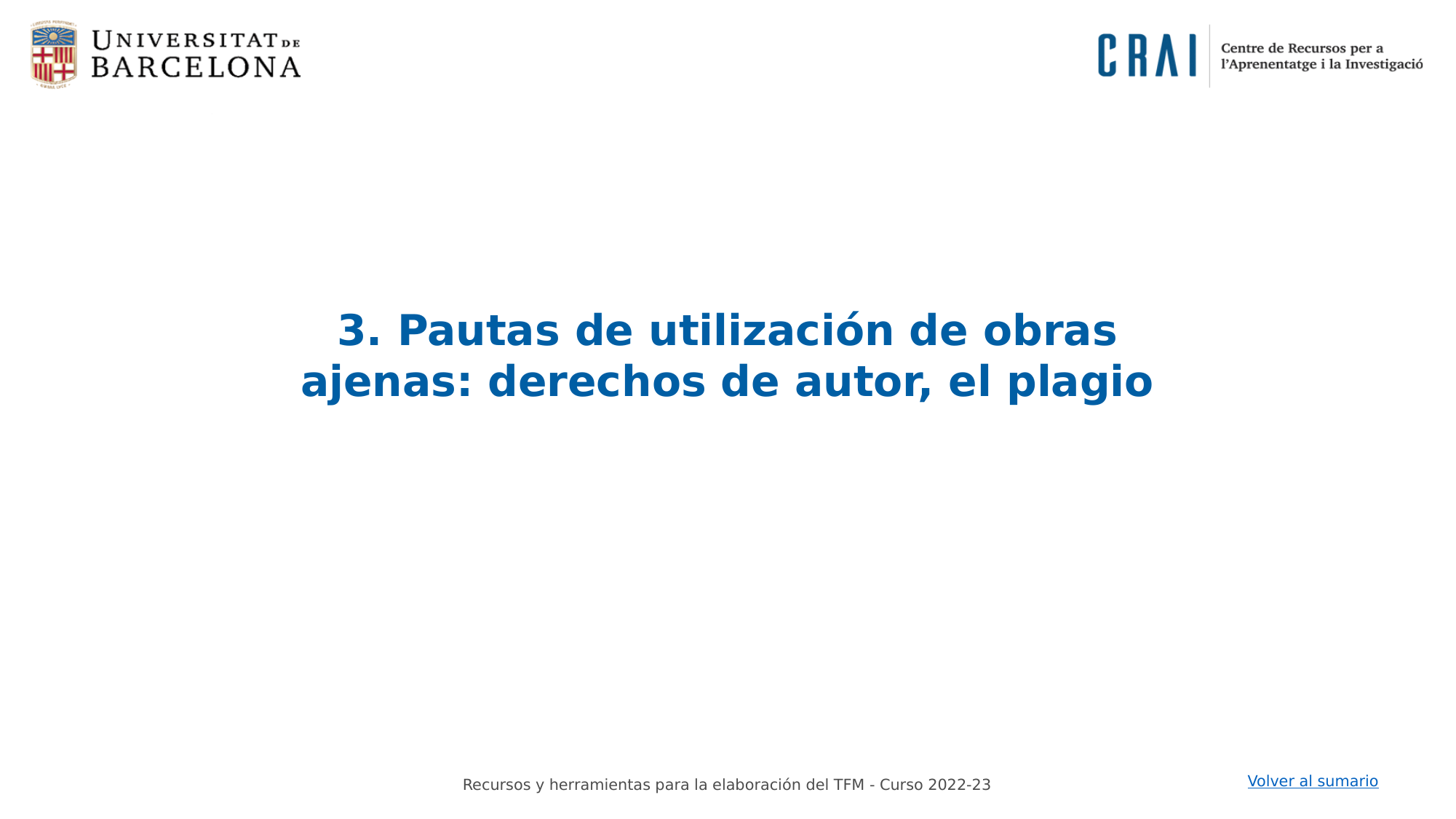

3. Pautas de utilización de obras ajenas: derechos de autor, el plagio